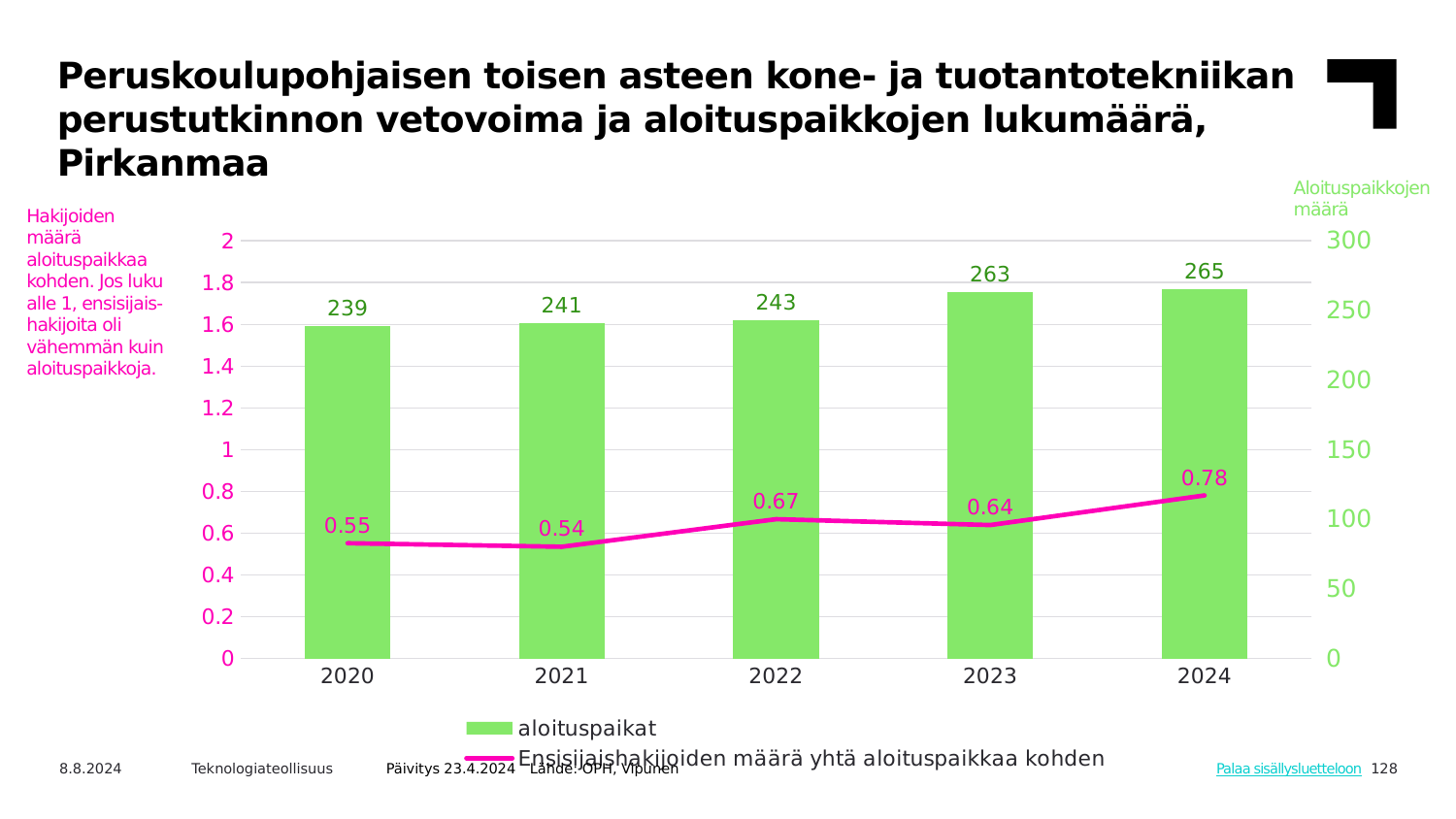

Peruskoulupohjaisen toisen asteen kone- ja tuotantotekniikan perustutkinnon vetovoima ja aloituspaikkojen lukumäärä, Pirkanmaa
Aloituspaikkojen määrä
Hakijoiden määrä aloituspaikkaa kohden. Jos luku alle 1, ensisijais-hakijoita oli vähemmän kuin aloituspaikkoja.

### Chart

| Category | aloituspaikat | Ensisijaishakijoiden määrä yhtä aloituspaikkaa kohden |
|---|---|---|
| 2020 | 239.0 | 0.552 |
| 2021 | 241.0 | 0.535 |
| 2022 | 243.0 | 0.667 |
| 2023 | 263.0 | 0.639 |
| 2024 | 265.0 | 0.7811320754716982 |
Päivitys 23.4.2024 Lähde: OPH, Vipunen

8.8.2024
Teknologiateollisuus
128
Palaa sisällysluetteloon